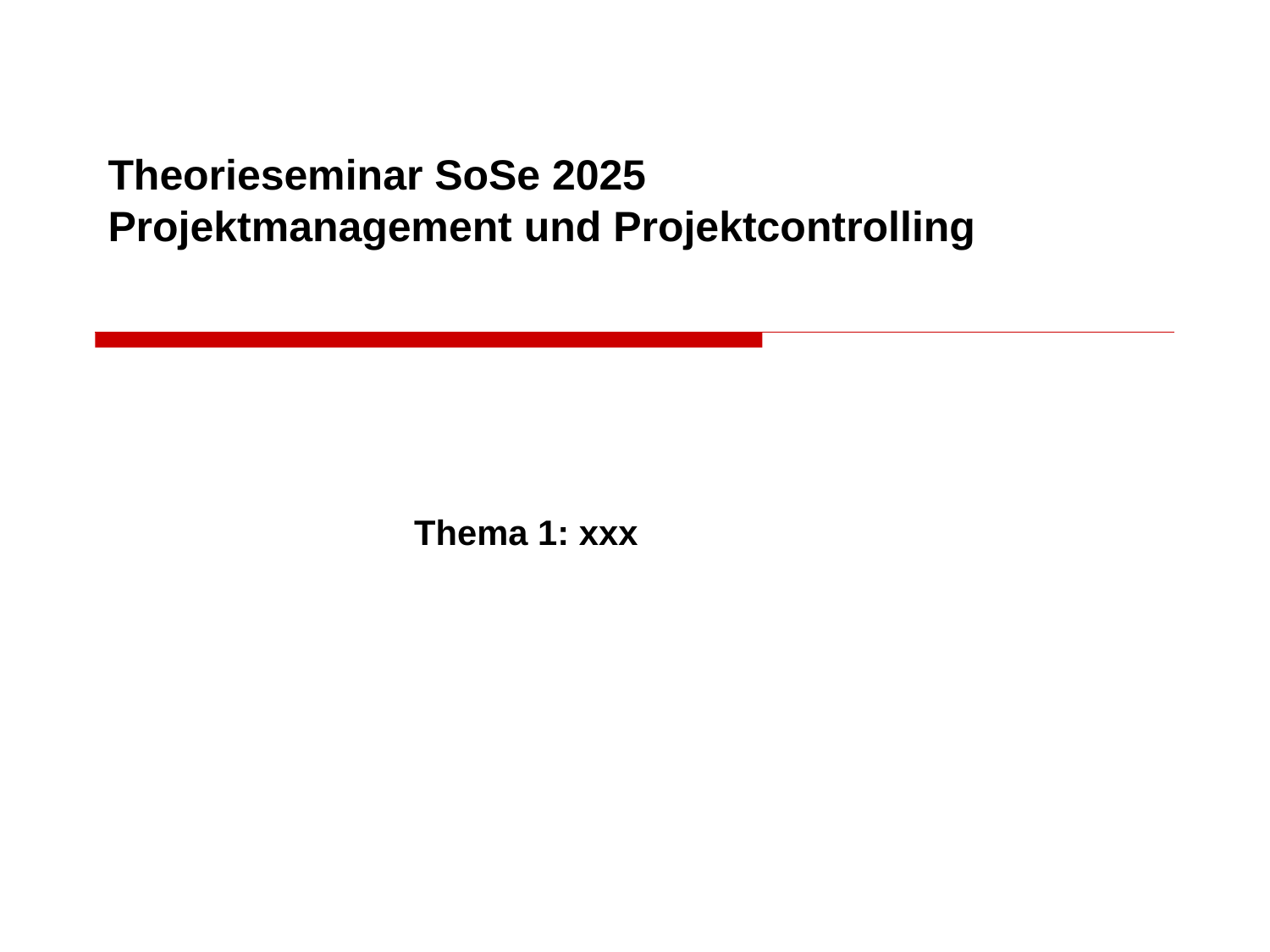

# Theorieseminar SoSe 2025 Projektmanagement und Projektcontrolling

Thema 1: xxx